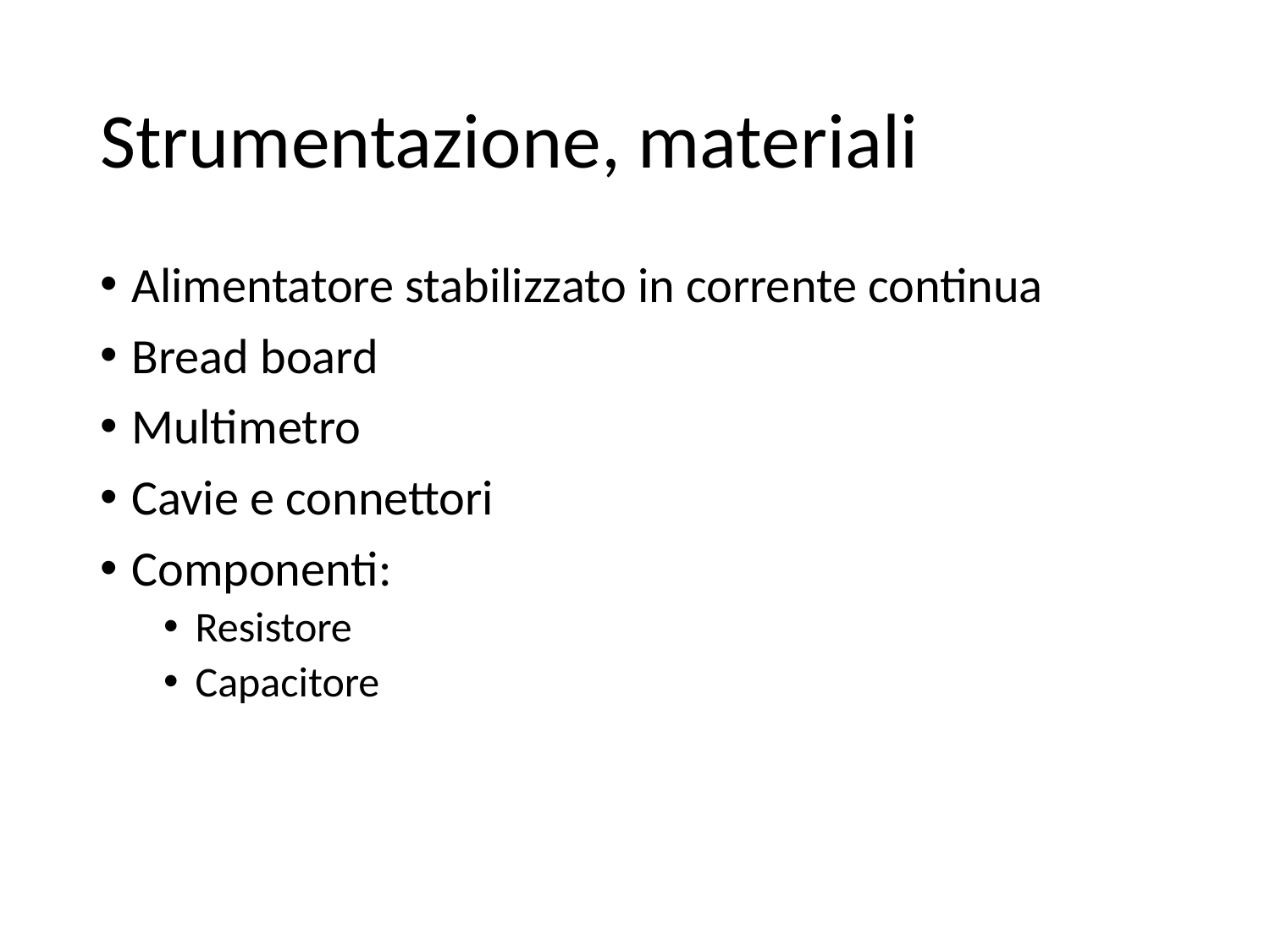

# Strumentazione, materiali
Alimentatore stabilizzato in corrente continua
Bread board
Multimetro
Cavie e connettori
Componenti:
Resistore
Capacitore